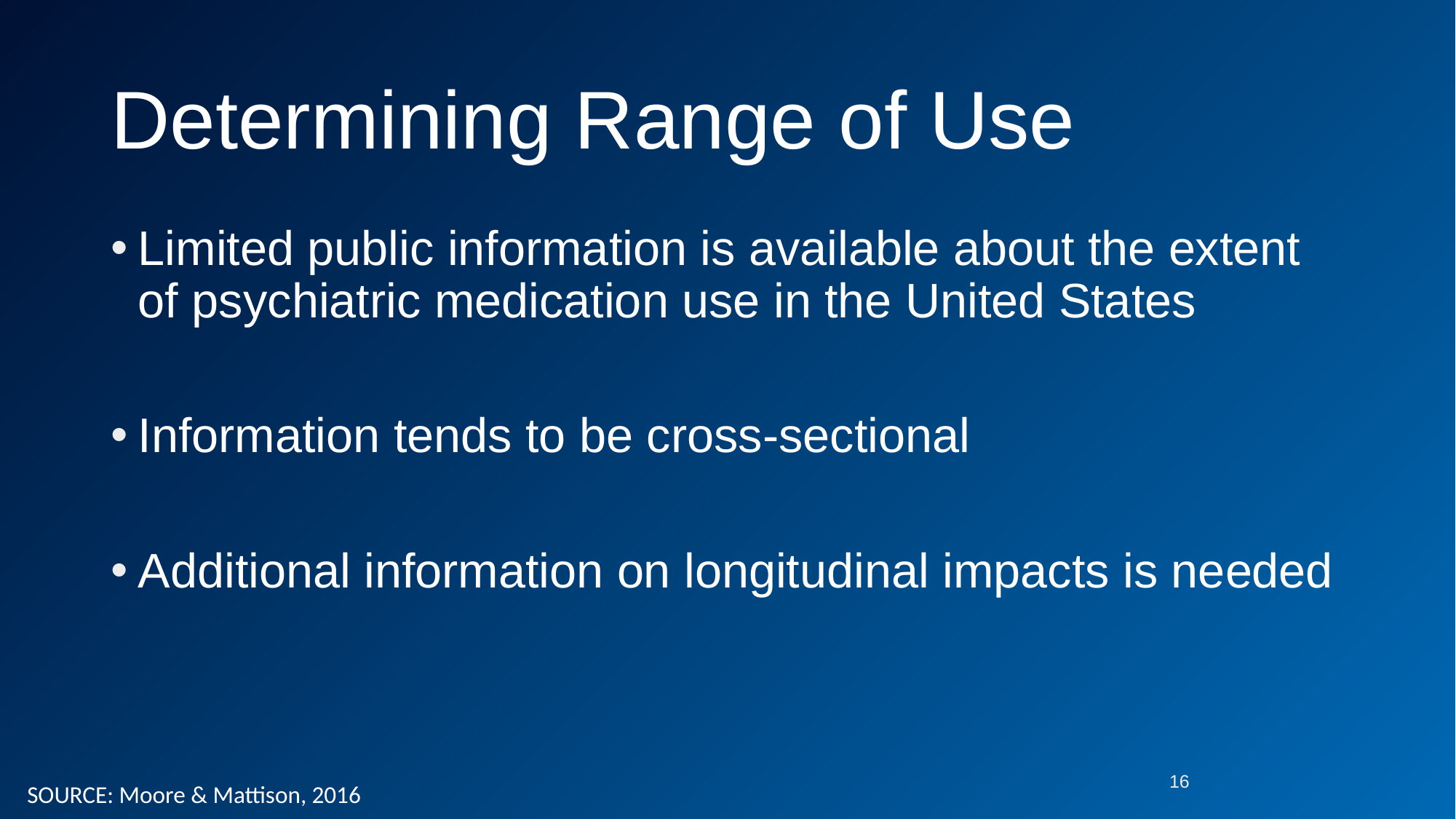

# Determining Range of Use
Limited public information is available about the extent of psychiatric medication use in the United States

Information tends to be cross-sectional

Additional information on longitudinal impacts is needed

16
SOURCE: Moore & Mattison, 2016